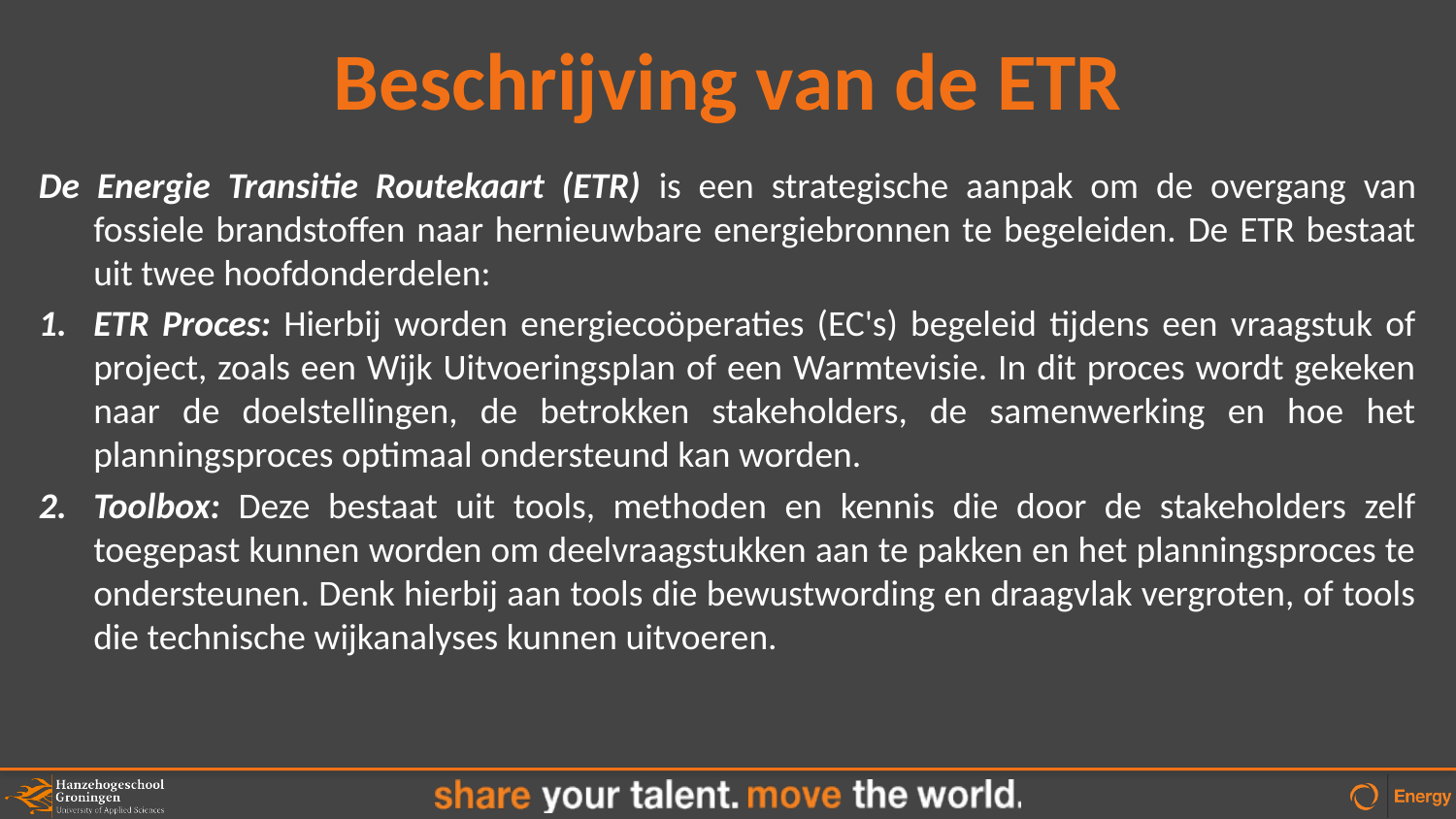

# Beschrijving van de ETR
De Energie Transitie Routekaart (ETR) is een strategische aanpak om de overgang van fossiele brandstoffen naar hernieuwbare energiebronnen te begeleiden. De ETR bestaat uit twee hoofdonderdelen:
ETR Proces: Hierbij worden energiecoöperaties (EC's) begeleid tijdens een vraagstuk of project, zoals een Wijk Uitvoeringsplan of een Warmtevisie. In dit proces wordt gekeken naar de doelstellingen, de betrokken stakeholders, de samenwerking en hoe het planningsproces optimaal ondersteund kan worden.
Toolbox: Deze bestaat uit tools, methoden en kennis die door de stakeholders zelf toegepast kunnen worden om deelvraagstukken aan te pakken en het planningsproces te ondersteunen. Denk hierbij aan tools die bewustwording en draagvlak vergroten, of tools die technische wijkanalyses kunnen uitvoeren.